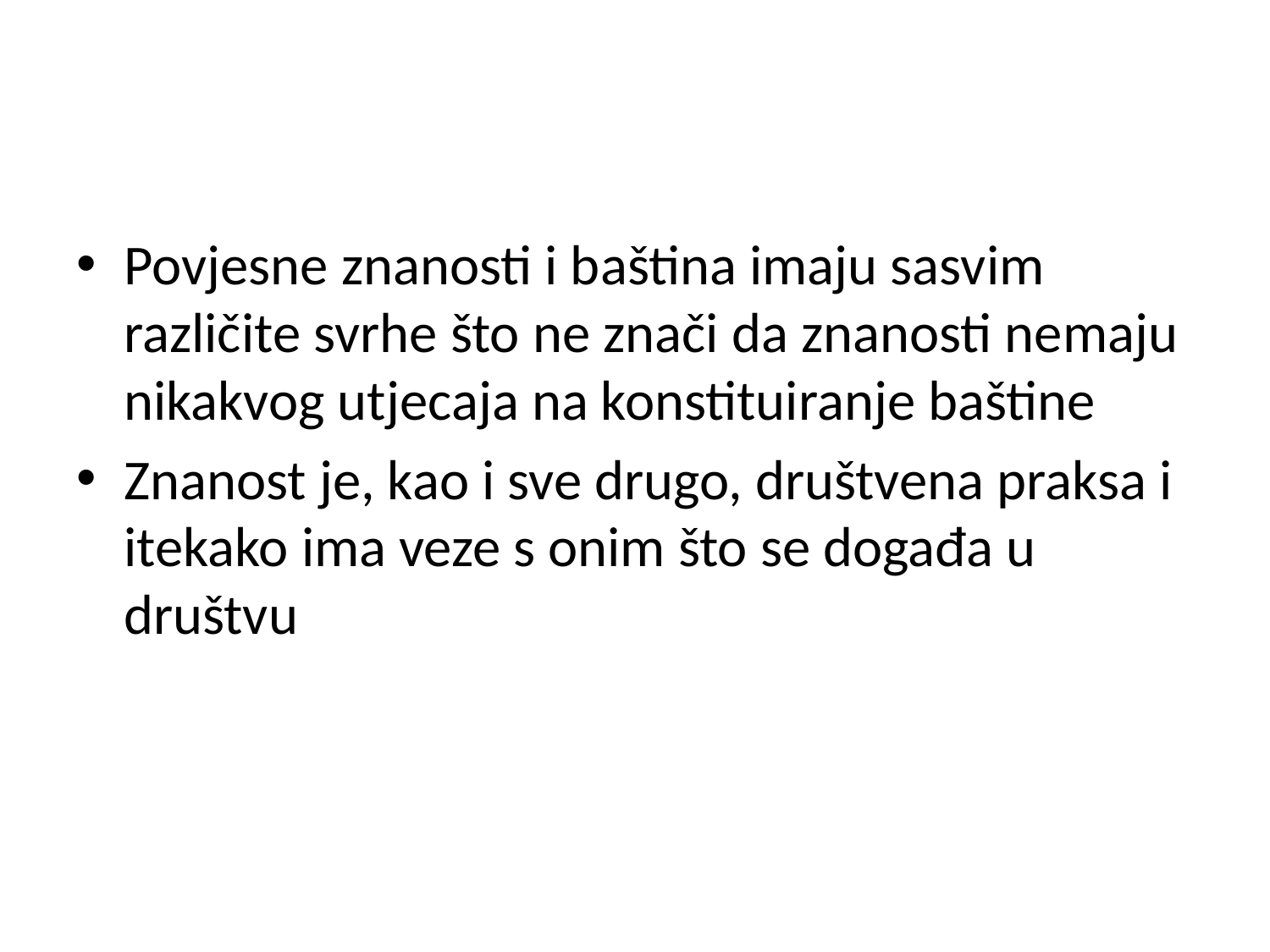

#
Povjesne znanosti i baština imaju sasvim različite svrhe što ne znači da znanosti nemaju nikakvog utjecaja na konstituiranje baštine
Znanost je, kao i sve drugo, društvena praksa i itekako ima veze s onim što se događa u društvu